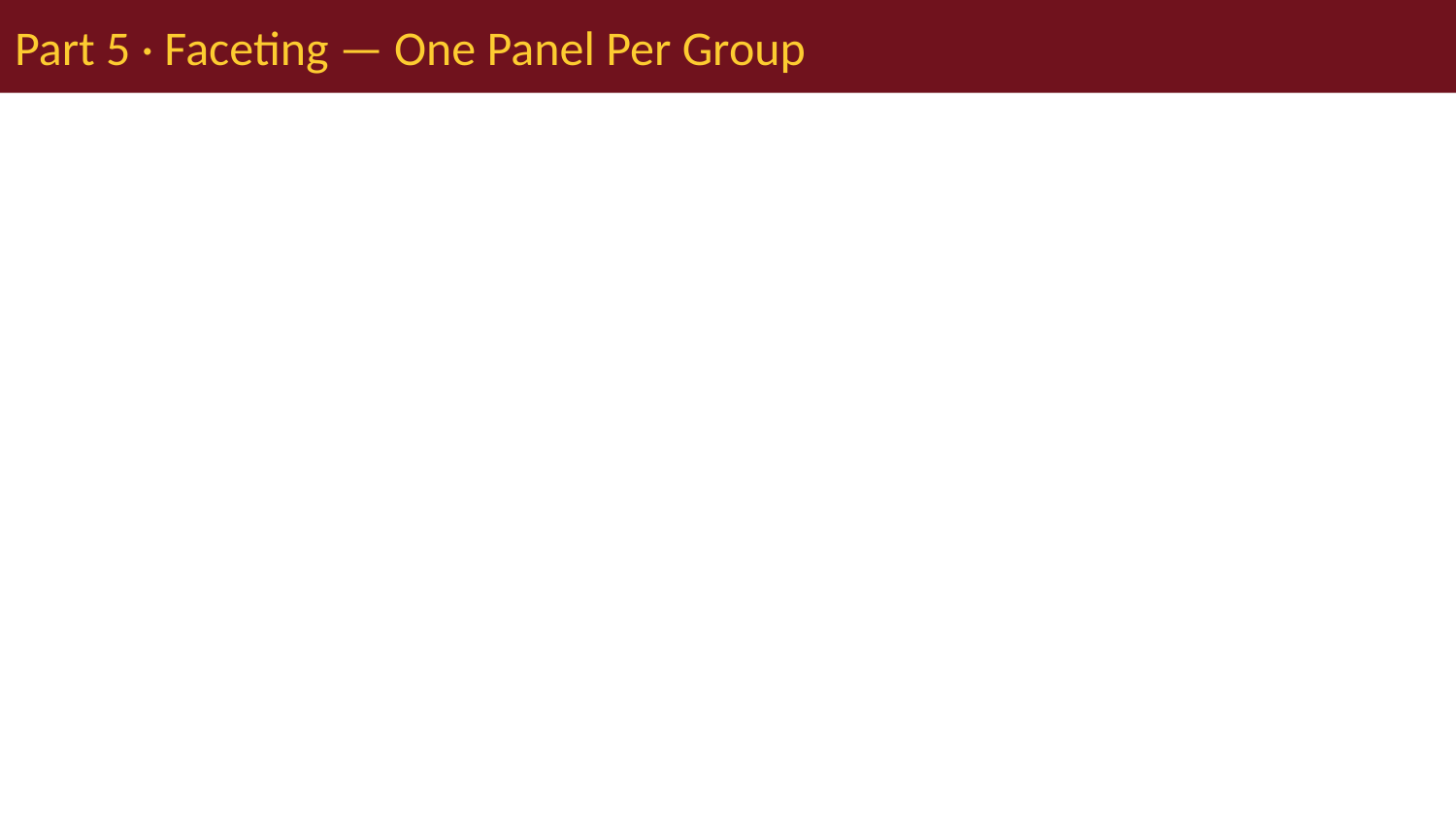

# Part 5 · Faceting — One Panel Per Group